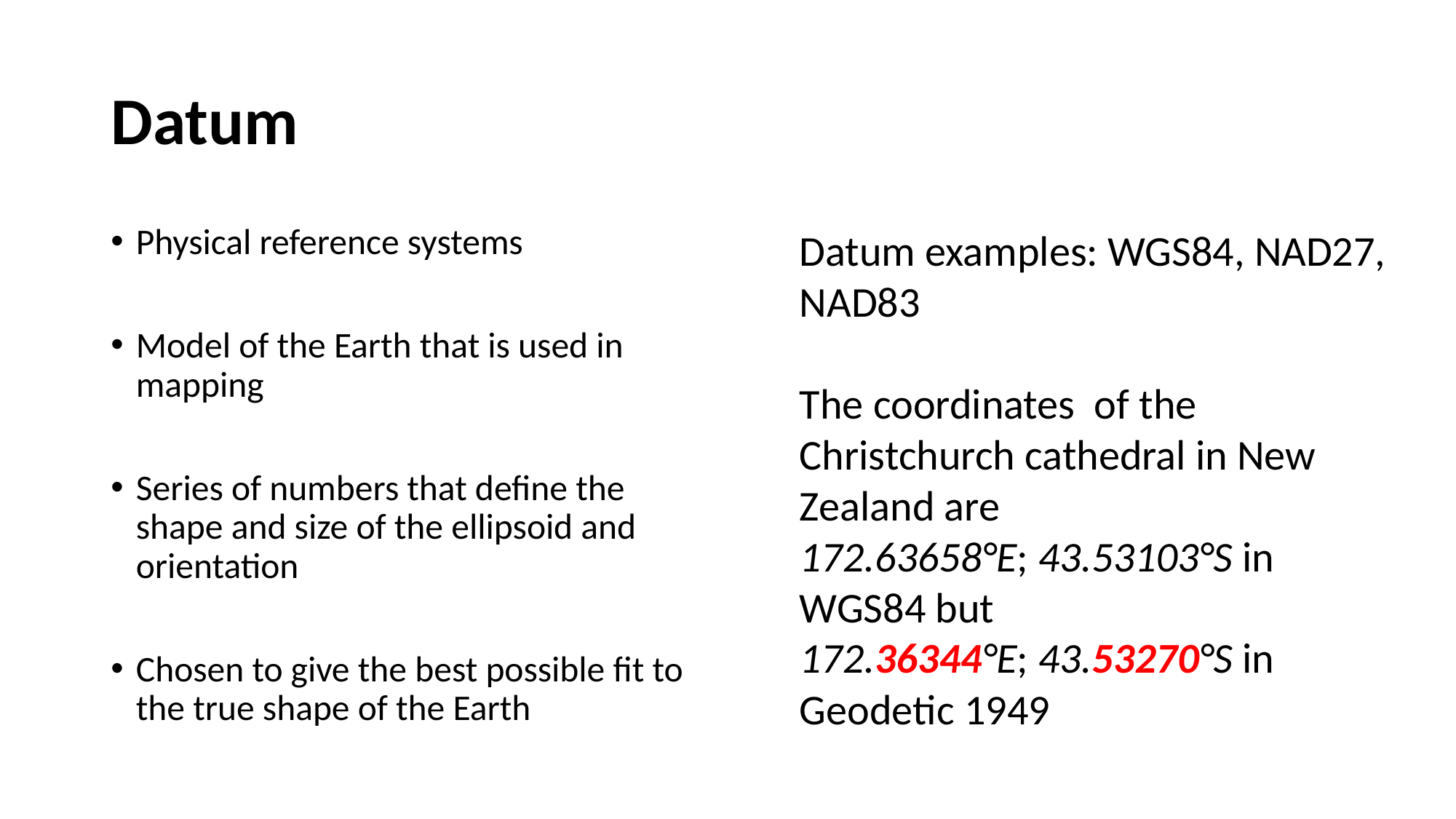

# Datum
Physical reference systems

Model of the Earth that is used in mapping

Series of numbers that define the shape and size of the ellipsoid and orientation

Chosen to give the best possible fit to the true shape of the Earth
Datum examples: WGS84, NAD27, NAD83

The coordinates  of the Christchurch cathedral in New Zealand are
172.63658°E; 43.53103°S in WGS84 but
172.36344°E; 43.53270°S in Geodetic 1949